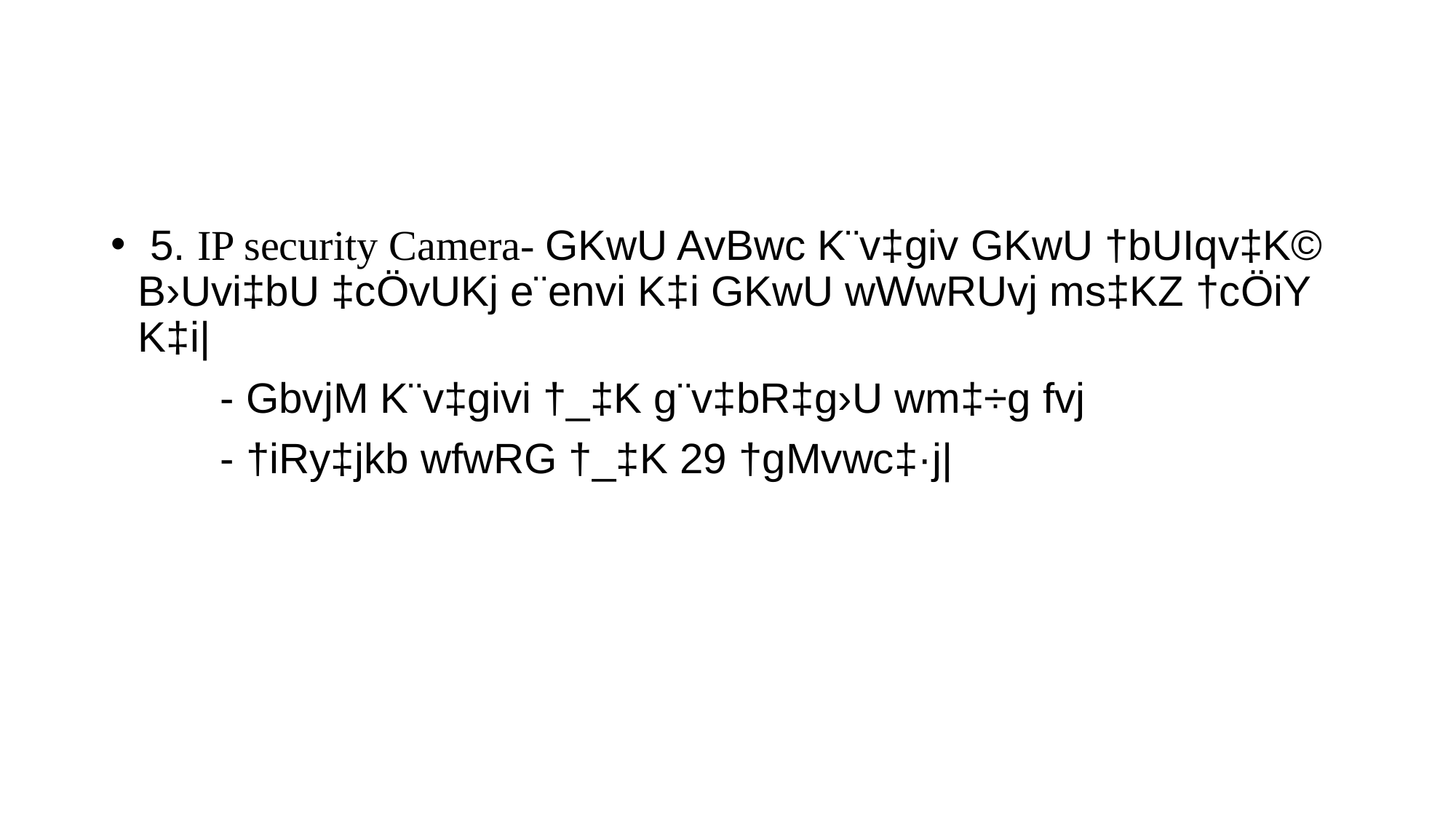

#
 5. IP security Camera- GKwU AvBwc K¨v‡giv GKwU †bUIqv‡K© B›Uvi‡bU ‡cÖvUKj e¨envi K‡i GKwU wWwRUvj ms‡KZ †cÖiY K‡i|
	- GbvjM K¨v‡givi †_‡K g¨v‡bR‡g›U wm‡÷g fvj
	- †iRy‡jkb wfwRG †_‡K 29 †gMvwc‡·j|